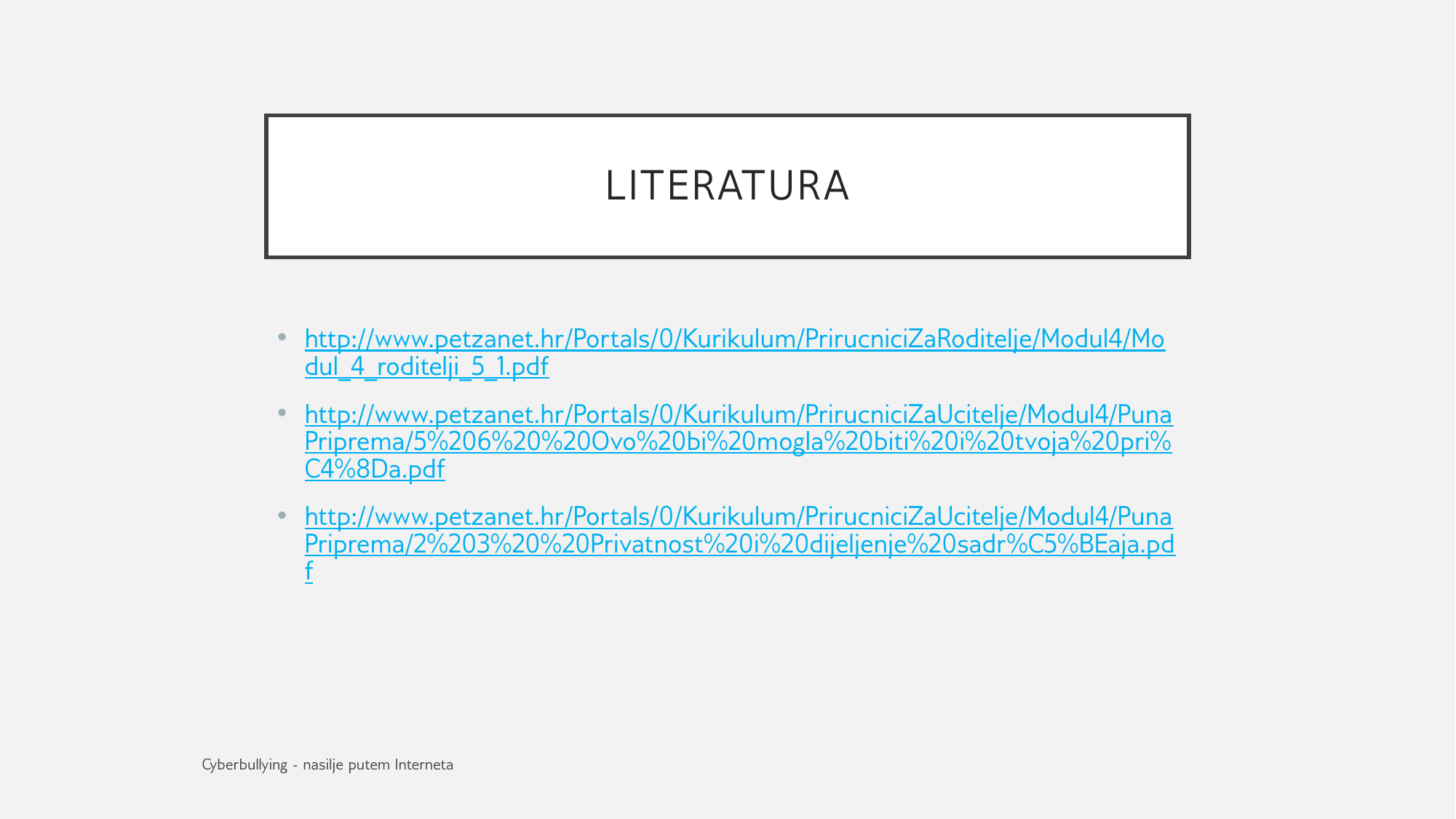

# literatura
http://www.petzanet.hr/Portals/0/Kurikulum/PrirucniciZaRoditelje/Modul4/Modul_4_roditelji_5_1.pdf
http://www.petzanet.hr/Portals/0/Kurikulum/PrirucniciZaUcitelje/Modul4/PunaPriprema/5%206%20%20Ovo%20bi%20mogla%20biti%20i%20tvoja%20pri%C4%8Da.pdf
http://www.petzanet.hr/Portals/0/Kurikulum/PrirucniciZaUcitelje/Modul4/PunaPriprema/2%203%20%20Privatnost%20i%20dijeljenje%20sadr%C5%BEaja.pdf

Cyberbullying - nasilje putem Interneta